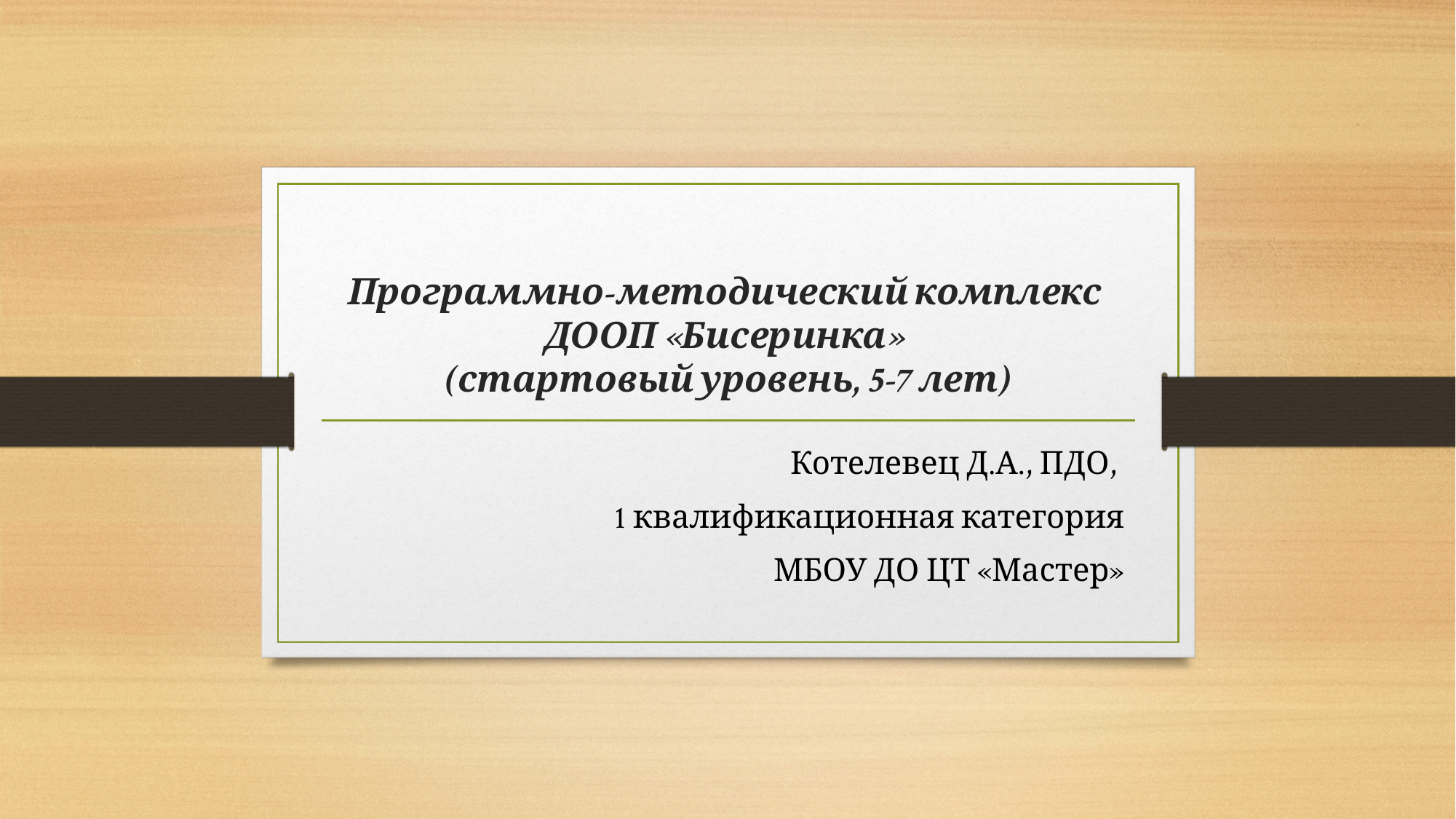

# Программно-методический комплекс ДООП «Бисеринка» (стартовый уровень, 5-7 лет)
Котелевец Д.А., ПДО,
1 квалификационная категория
МБОУ ДО ЦТ «Мастер»